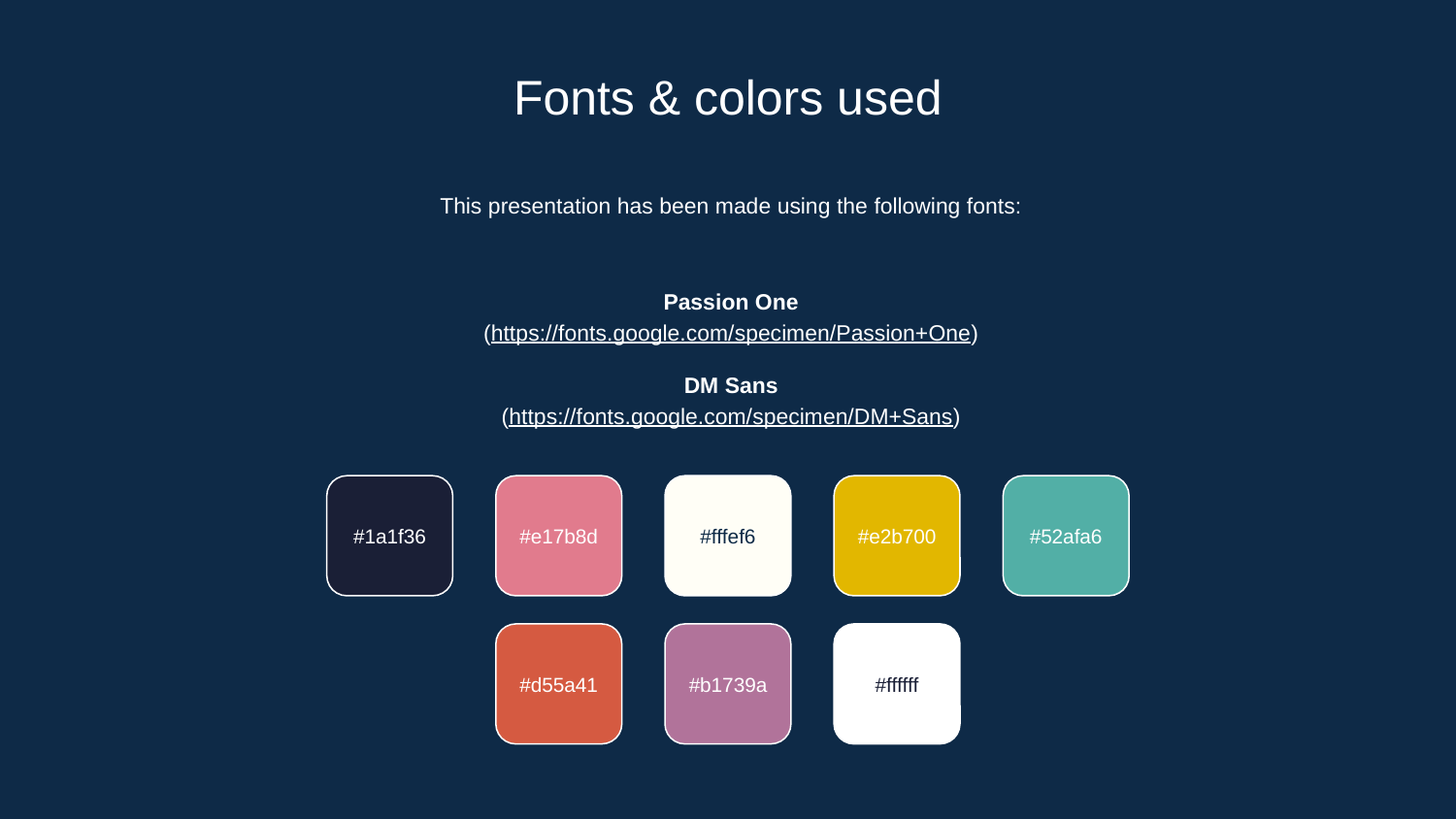

# Fonts & colors used
This presentation has been made using the following fonts:

Passion One
(https://fonts.google.com/specimen/Passion+One)

DM Sans
(https://fonts.google.com/specimen/DM+Sans)

#1a1f36
#e17b8d
#fffef6
#e2b700
#52afa6

#d55a41
#b1739a
#ffffff